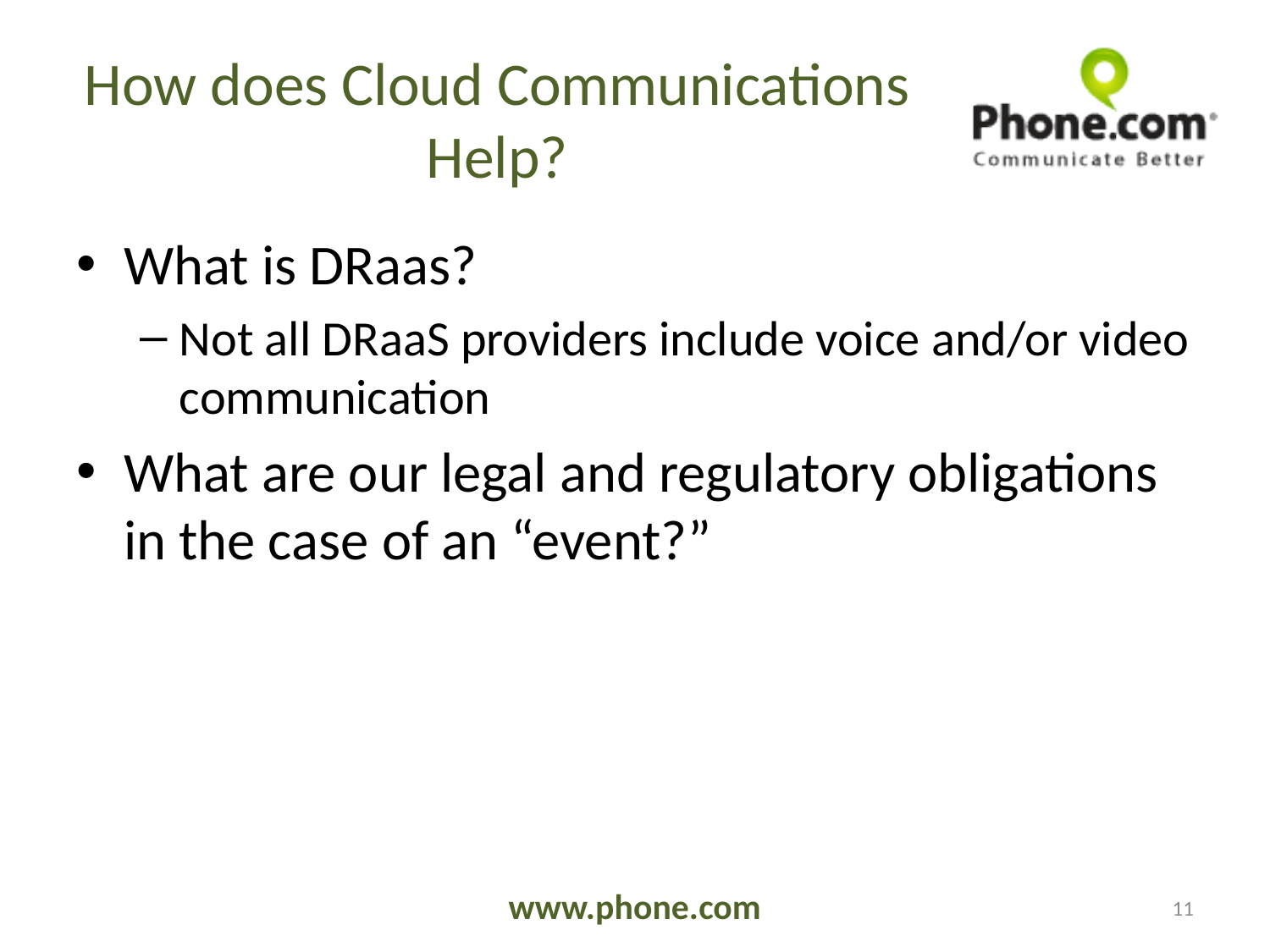

# How does Cloud Communications Help?
What is DRaas?
Not all DRaaS providers include voice and/or video communication
What are our legal and regulatory obligations in the case of an “event?”
www.phone.com
11